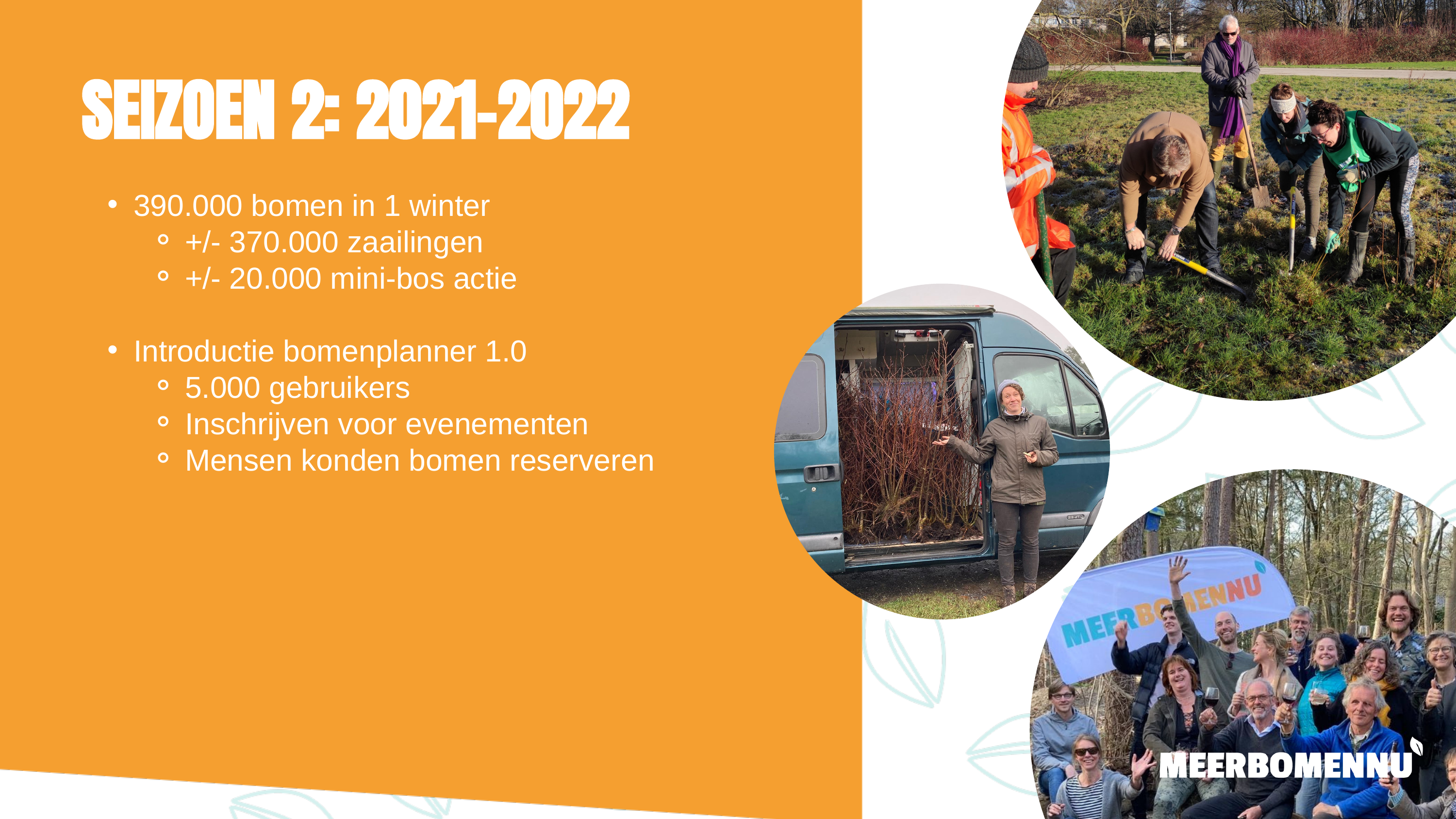

SEIZOEN 2: 2021-2022
390.000 bomen in 1 winter​
+/- 370.000 zaailingen​
+/- 20.000 mini-bos actie​

Introductie bomenplanner 1.0​
5.000 gebruikers​
Inschrijven voor evenementen
Mensen konden bomen reserveren